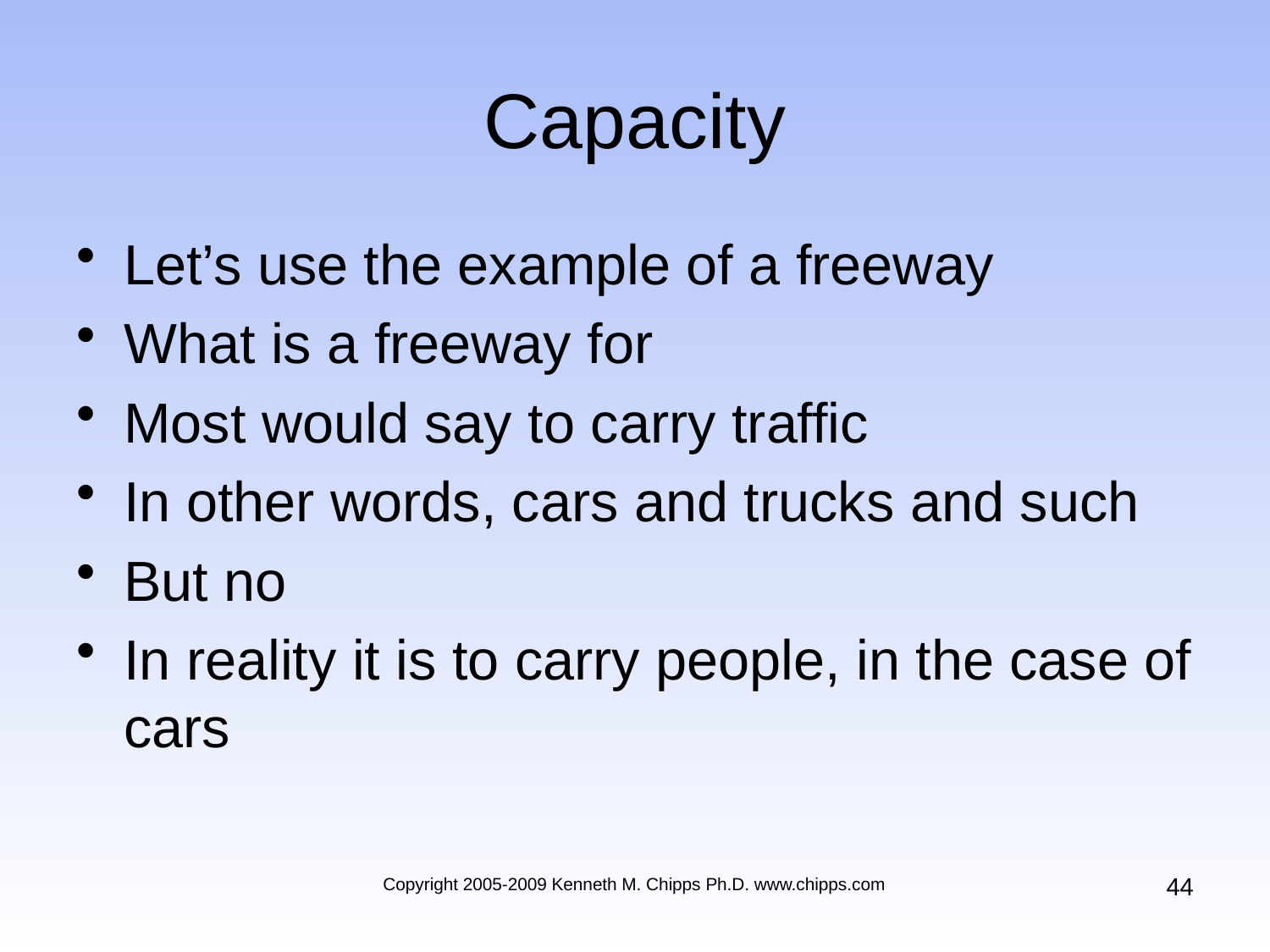

# Capacity
Let’s use the example of a freeway
What is a freeway for
Most would say to carry traffic
In other words, cars and trucks and such
But no
In reality it is to carry people, in the case of cars
44
Copyright 2005-2009 Kenneth M. Chipps Ph.D. www.chipps.com